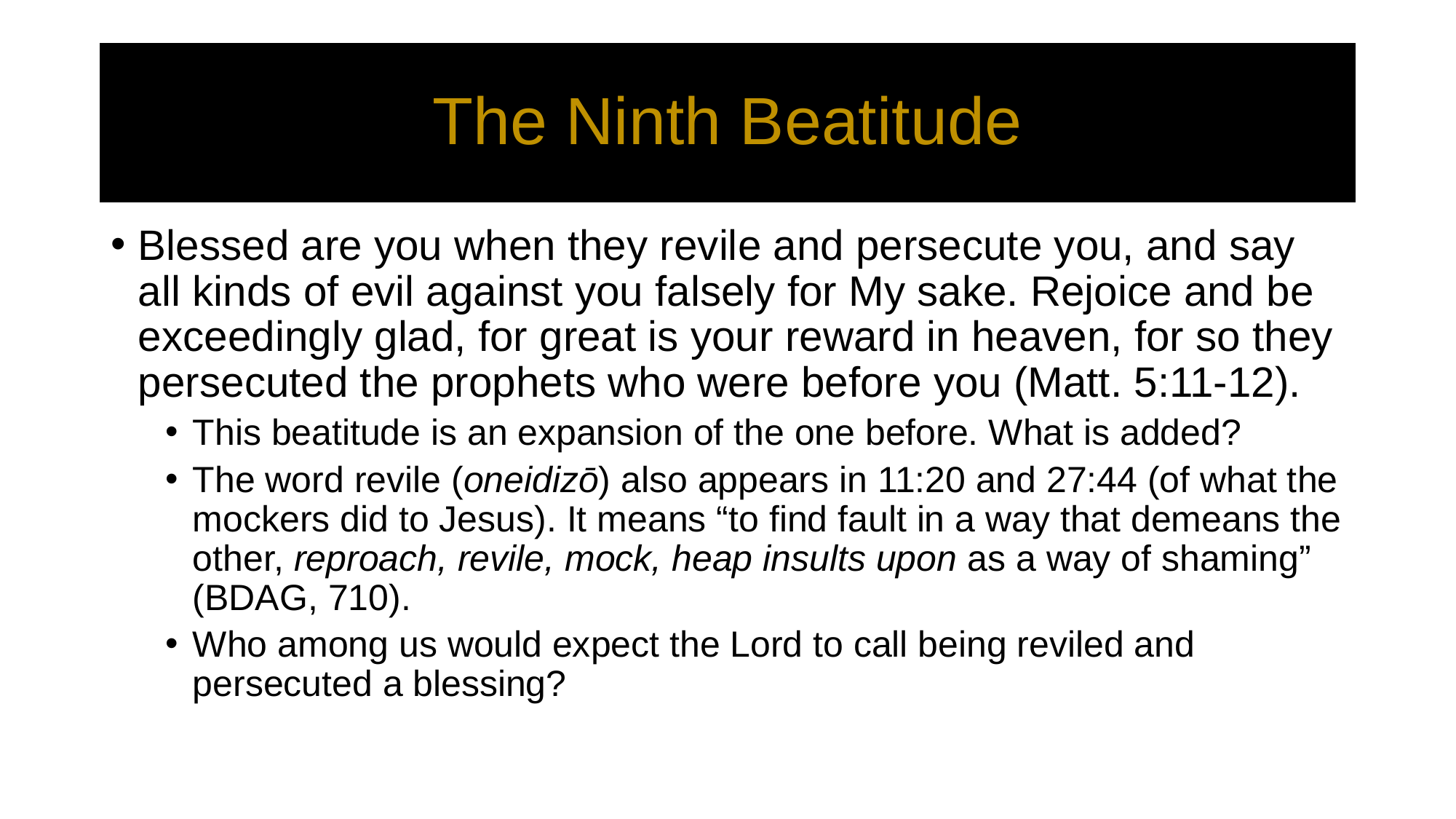

# The Ninth Beatitude
Blessed are you when they revile and persecute you, and say all kinds of evil against you falsely for My sake. Rejoice and be exceedingly glad, for great is your reward in heaven, for so they persecuted the prophets who were before you (Matt. 5:11-12).
This beatitude is an expansion of the one before. What is added?
The word revile (oneidizō) also appears in 11:20 and 27:44 (of what the mockers did to Jesus). It means “to find fault in a way that demeans the other, reproach, revile, mock, heap insults upon as a way of shaming” (BDAG, 710).
Who among us would expect the Lord to call being reviled and persecuted a blessing?